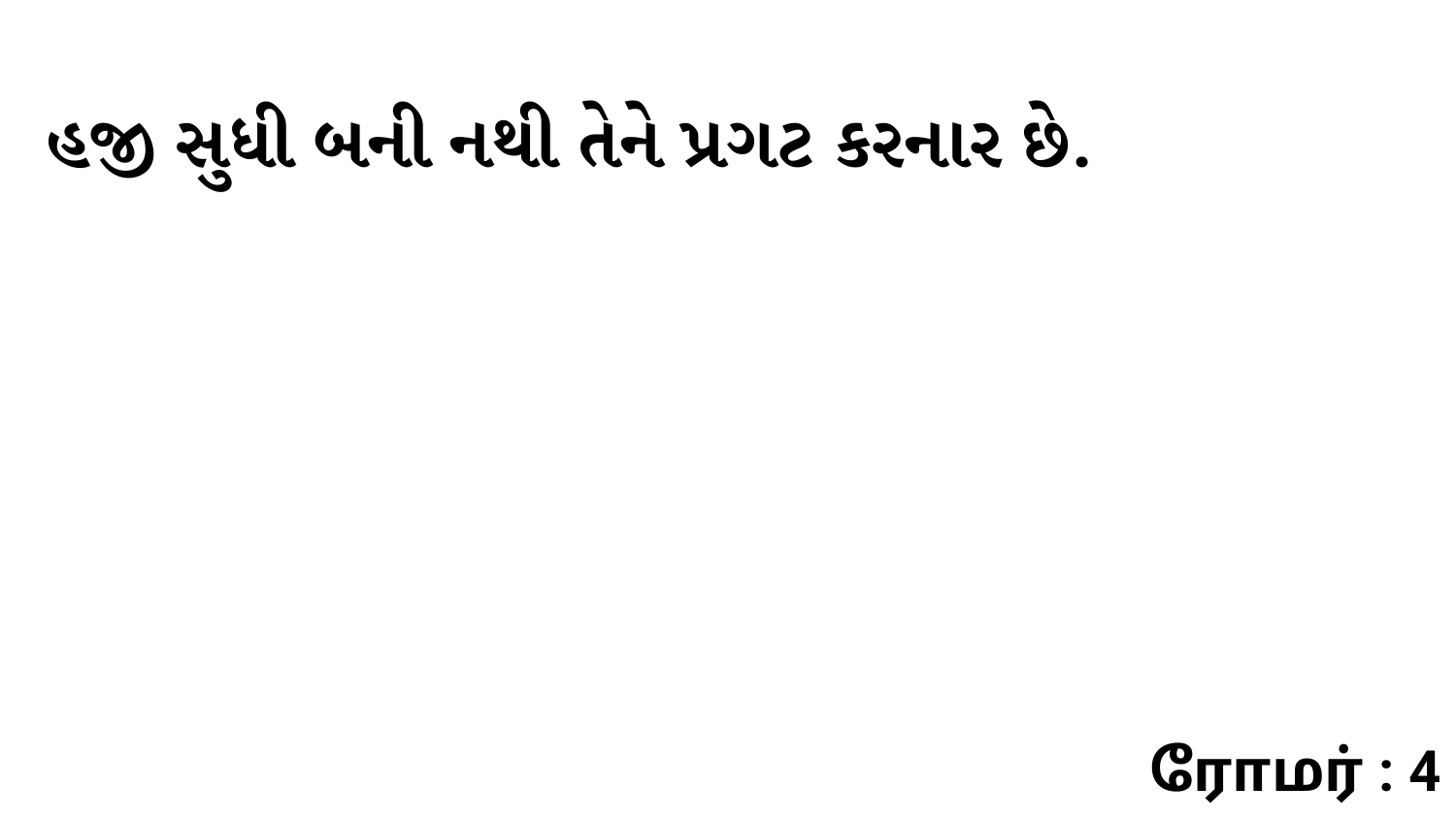

હજી સુધી બની નથી તેને પ્રગટ કરનાર છે.
ரோமர் : 4